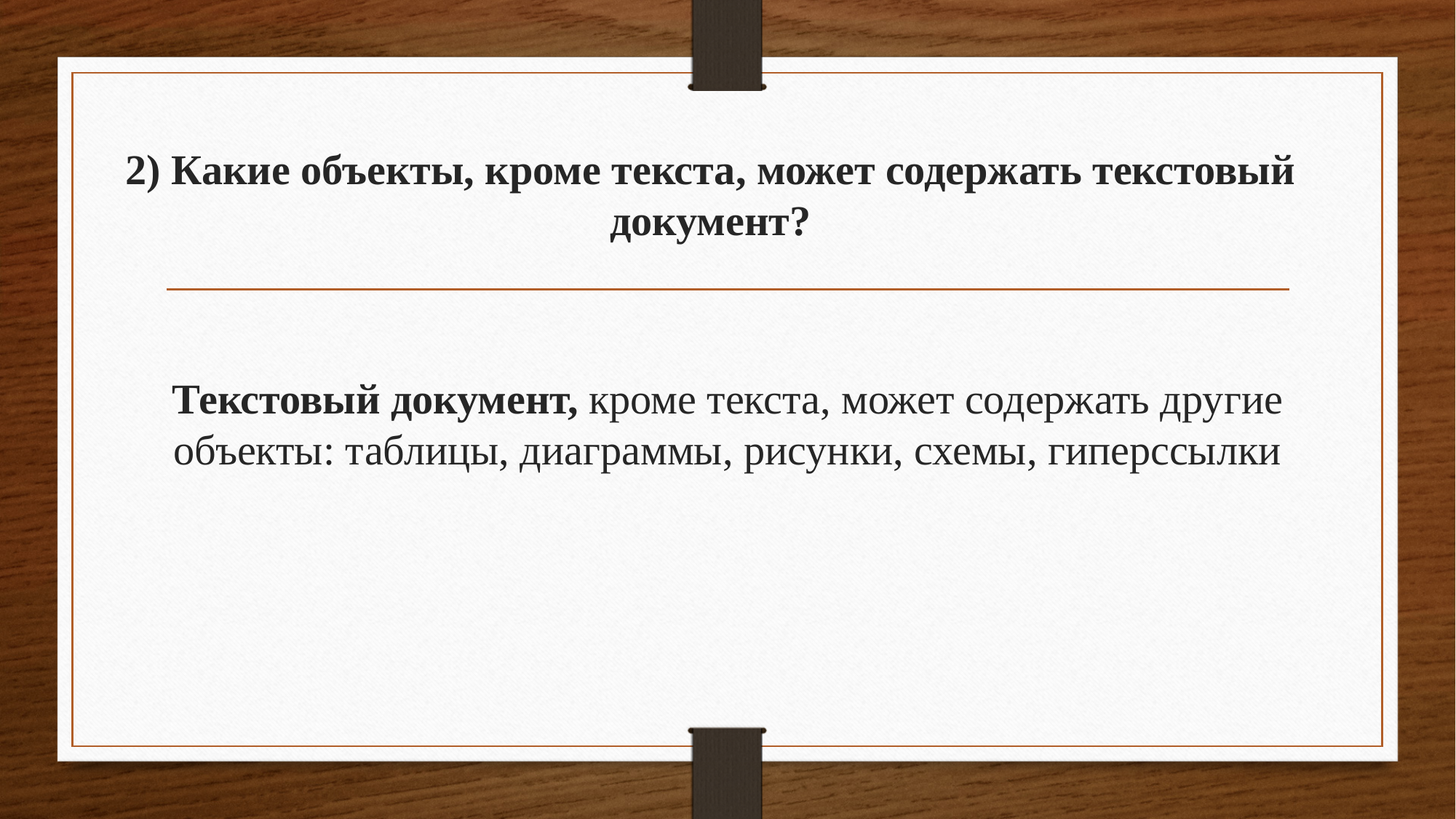

# 2) Какие объекты, кроме текста, может содержать текстовый документ?
Текстовый документ, кроме текста, может содержать другие объекты: таблицы, диаграммы, рисунки, схемы, гиперссылки